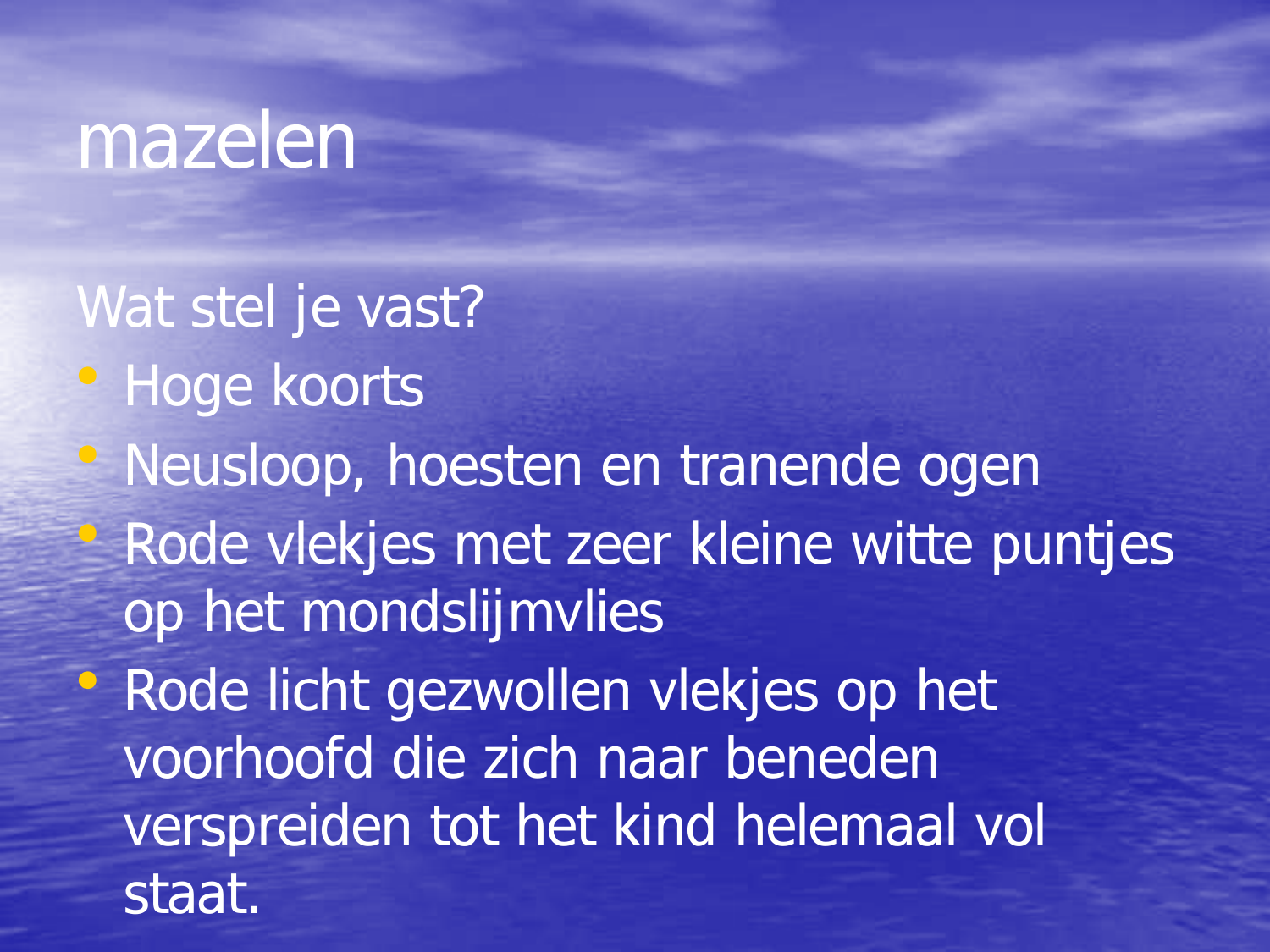

mazelen
Wat stel je vast?
Hoge koorts
Neusloop, hoesten en tranende ogen
Rode vlekjes met zeer kleine witte puntjes op het mondslijmvlies
Rode licht gezwollen vlekjes op het voorhoofd die zich naar beneden verspreiden tot het kind helemaal vol staat.